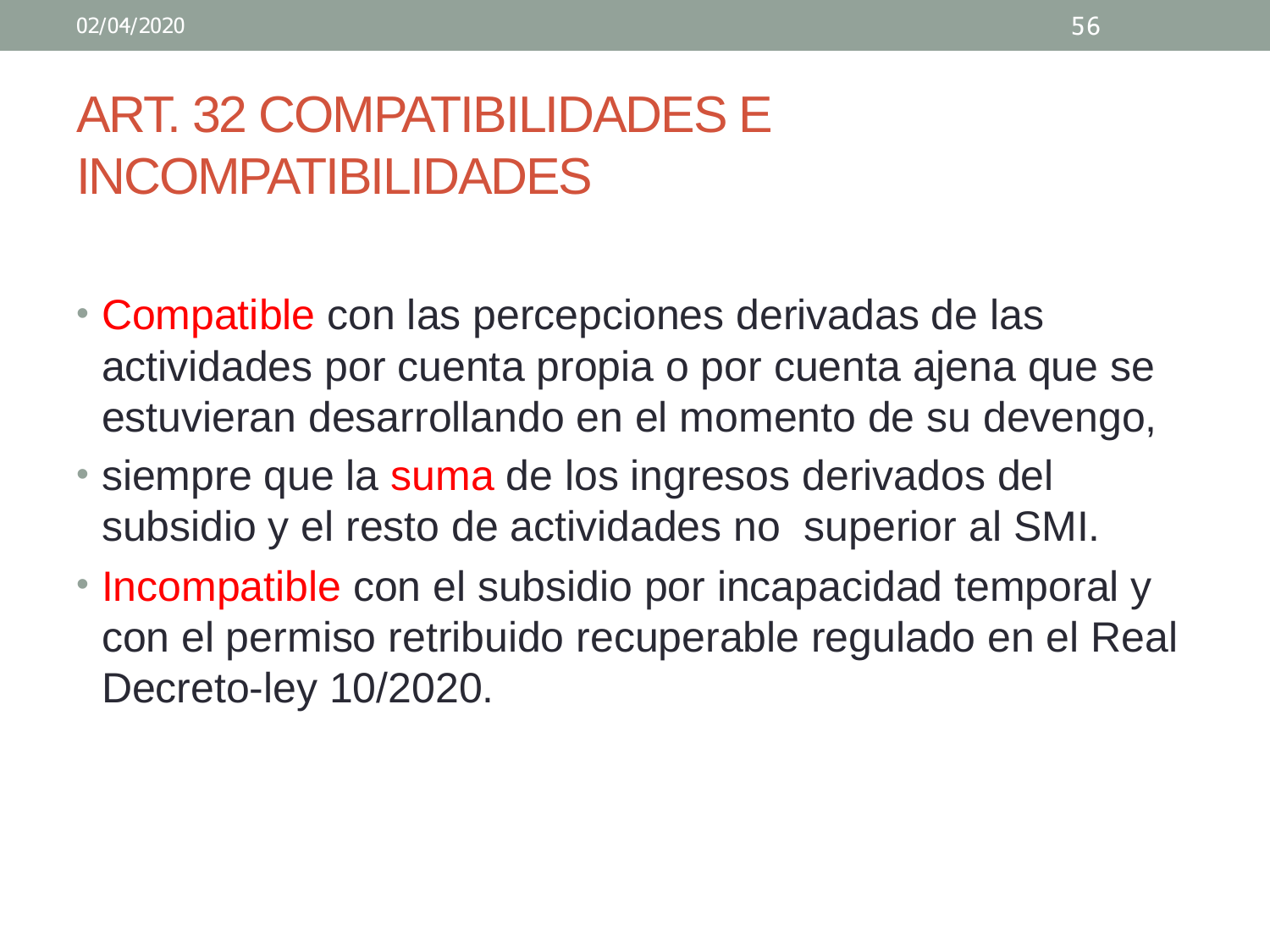

02/04/2020
56
# ART. 32 COMPATIBILIDADES E INCOMPATIBILIDADES

Compatible con las percepciones derivadas de las actividades por cuenta propia o por cuenta ajena que se estuvieran desarrollando en el momento de su devengo,
siempre que la suma de los ingresos derivados del subsidio y el resto de actividades no  superior al SMI.
Incompatible con el subsidio por incapacidad temporal y con el permiso retribuido recuperable regulado en el Real Decreto-ley 10/2020.